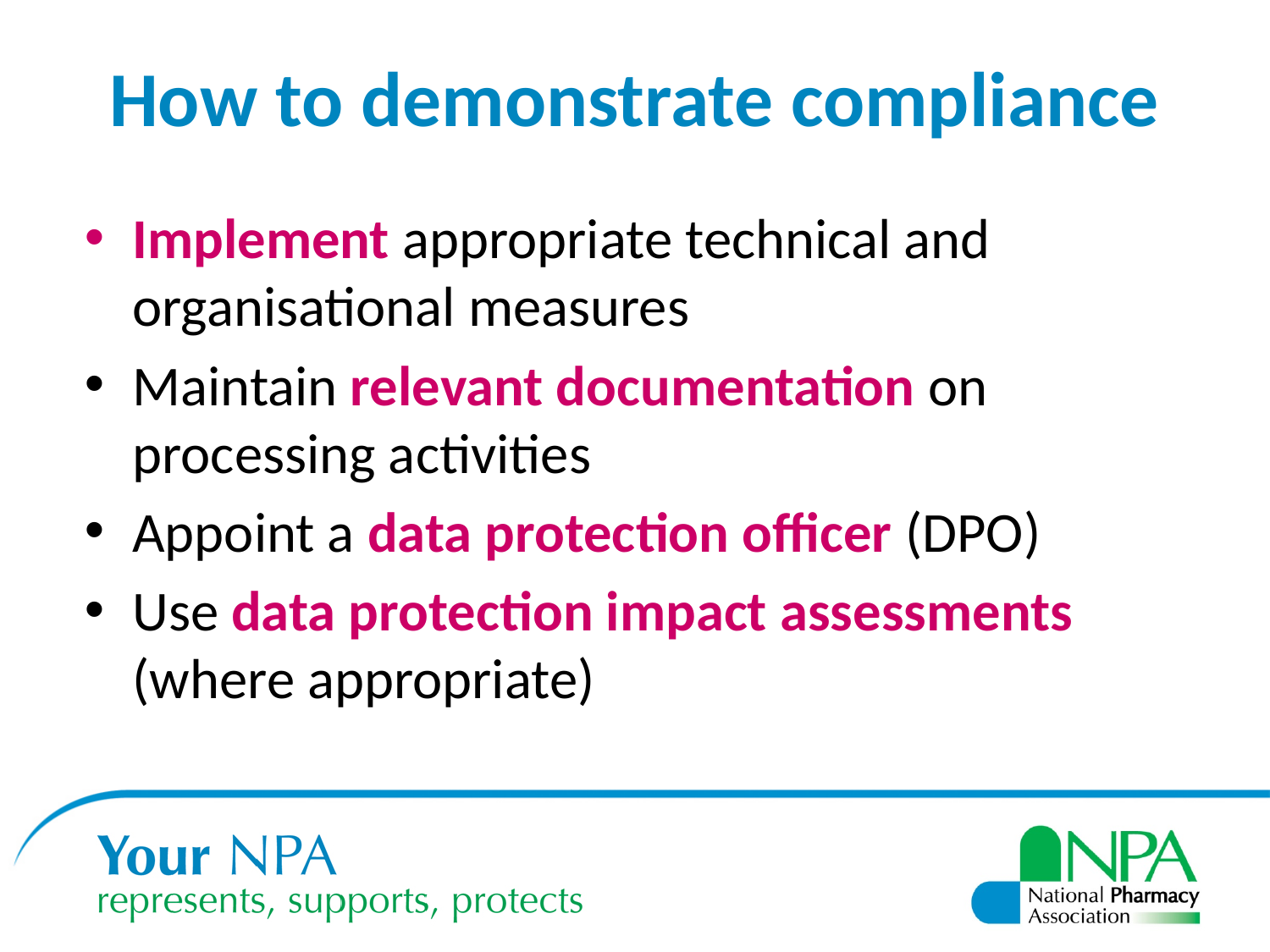

# How to demonstrate compliance
Implement appropriate technical and organisational measures
Maintain relevant documentation on processing activities
Appoint a data protection officer (DPO)
Use data protection impact assessments (where appropriate)